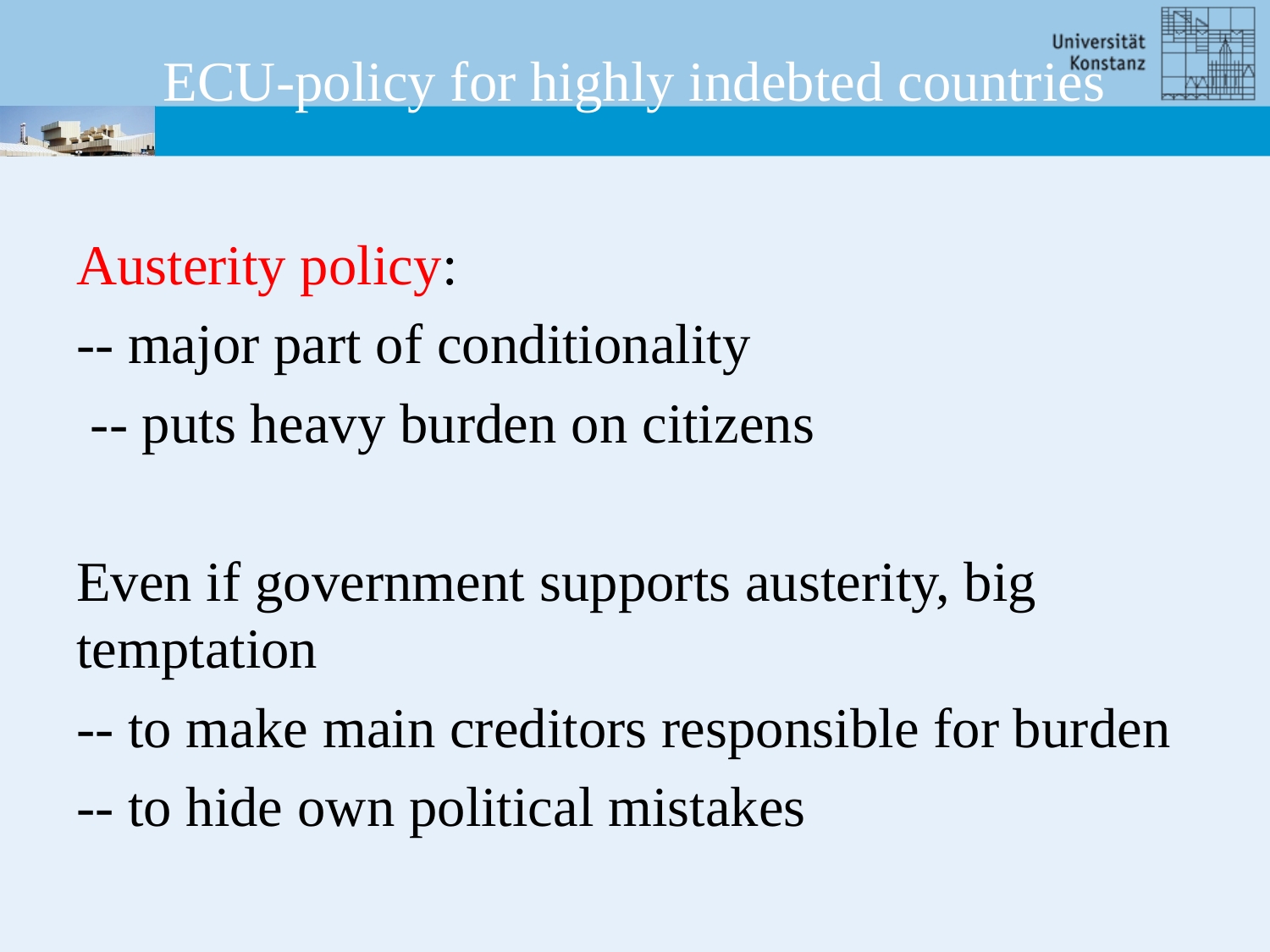

# ECU-policy for highly indebted countries
Austerity policy:
-- major part of conditionality
 -- puts heavy burden on citizens

Even if government supports austerity, big temptation
-- to make main creditors responsible for burden
-- to hide own political mistakes